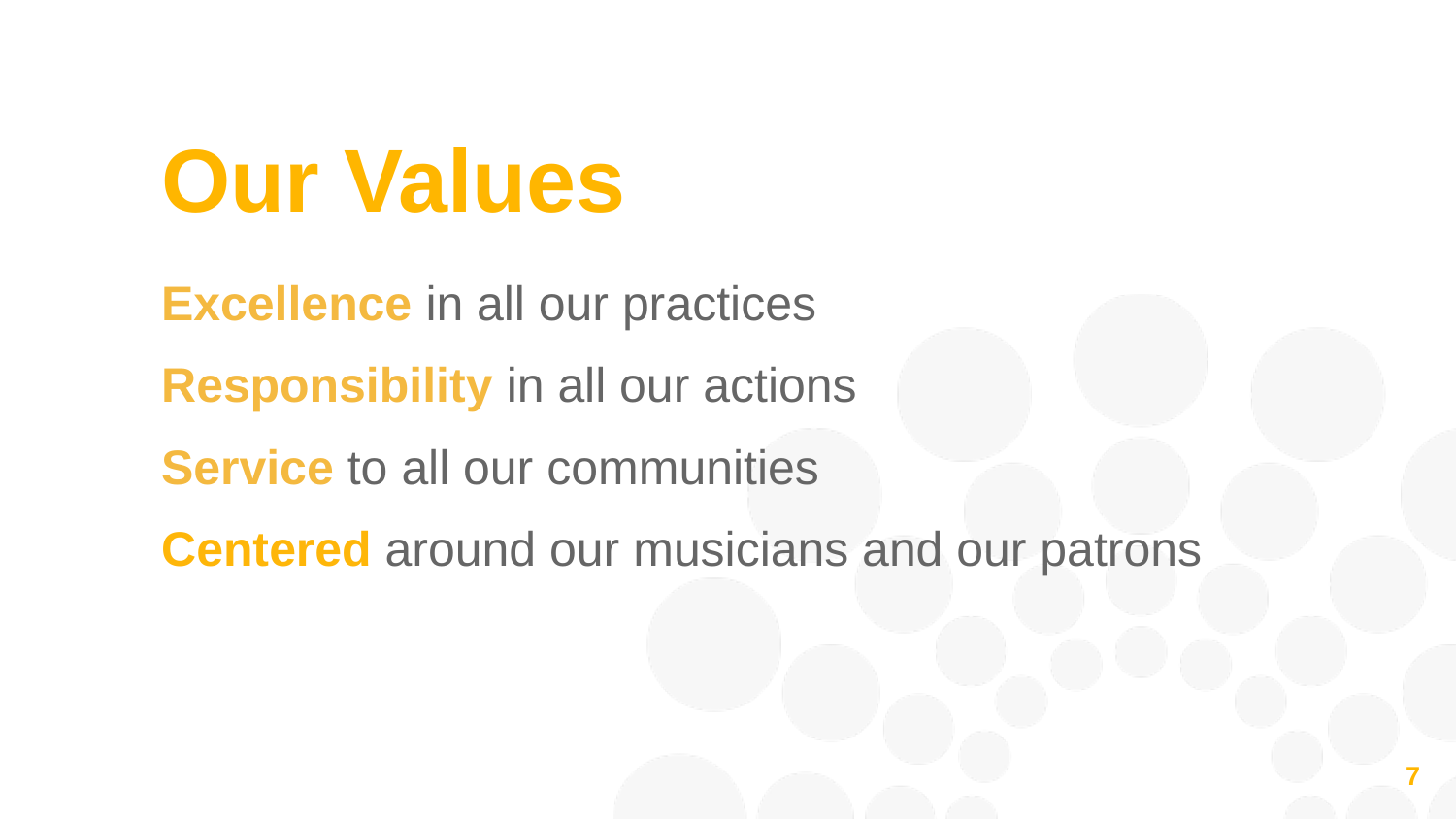

# Our Values
Excellence in all our practices
Responsibility in all our actions
Service to all our communities
Centered around our musicians and our patrons
7